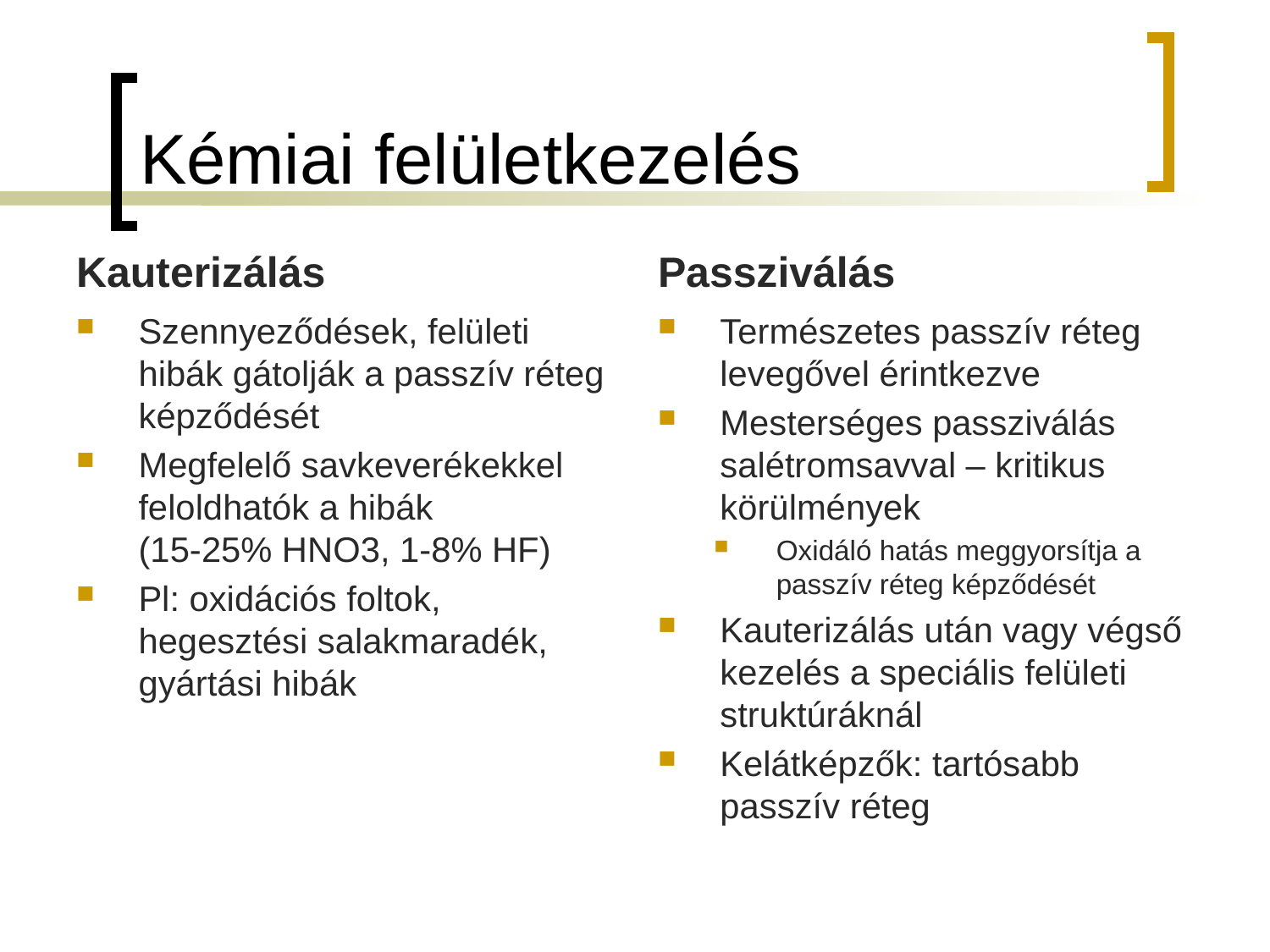

# Kémiai felületkezelés
Kauterizálás
Passziválás
Szennyeződések, felületi hibák gátolják a passzív réteg képződését
Megfelelő savkeverékekkel feloldhatók a hibák
(15-25% HNO3, 1-8% HF)
Pl: oxidációs foltok, hegesztési salakmaradék, gyártási hibák
Természetes passzív réteg levegővel érintkezve
Mesterséges passziválás salétromsavval – kritikus körülmények
Oxidáló hatás meggyorsítja a passzív réteg képződését
Kauterizálás után vagy végső kezelés a speciális felületi struktúráknál
Kelátképzők: tartósabb passzív réteg